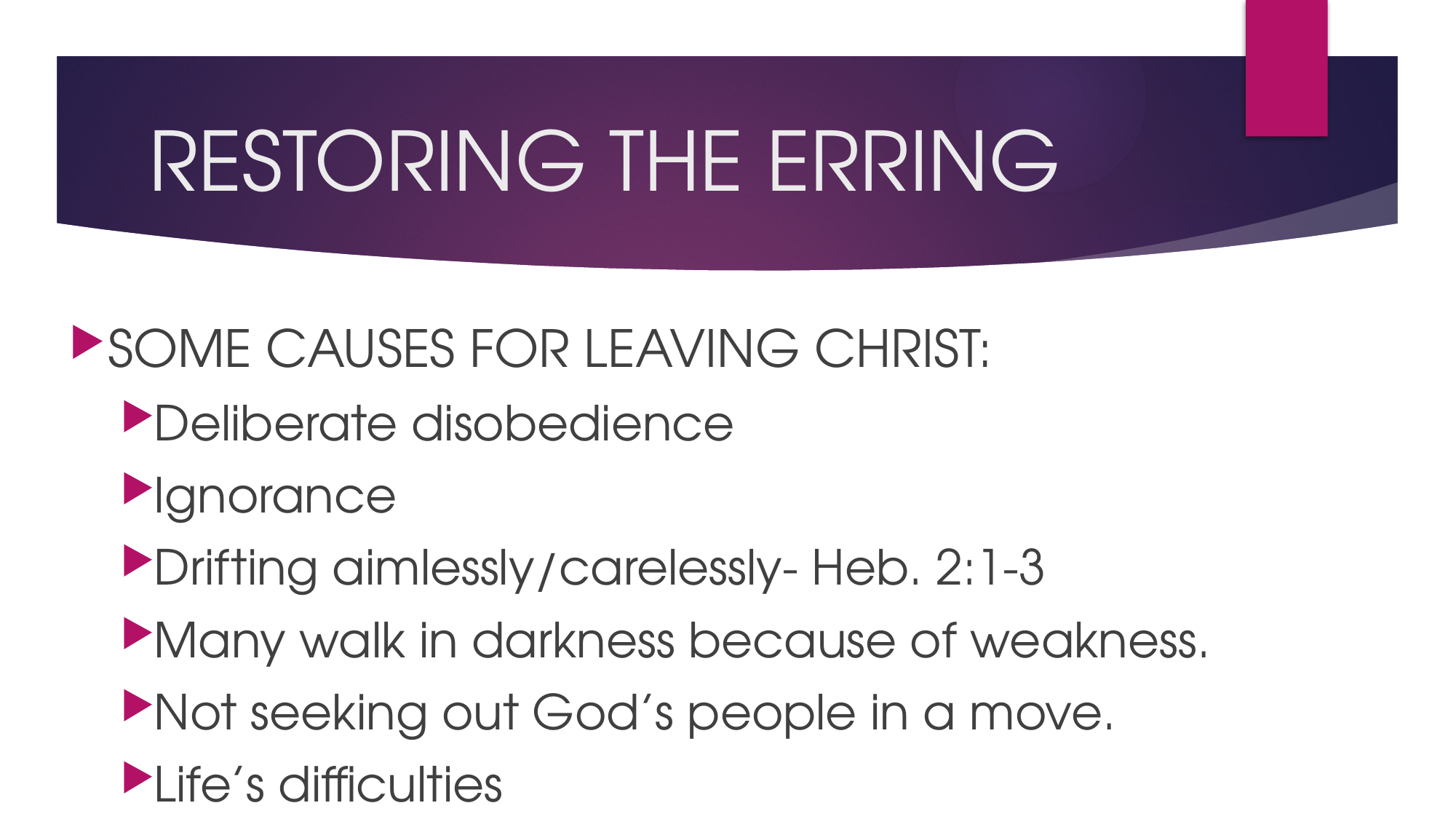

# RESTORING THE ERRING
SOME CAUSES FOR LEAVING CHRIST:
Deliberate disobedience
Ignorance
Drifting aimlessly/carelessly- Heb. 2:1-3
Many walk in darkness because of weakness.
Not seeking out God’s people in a move.
Life’s difficulties